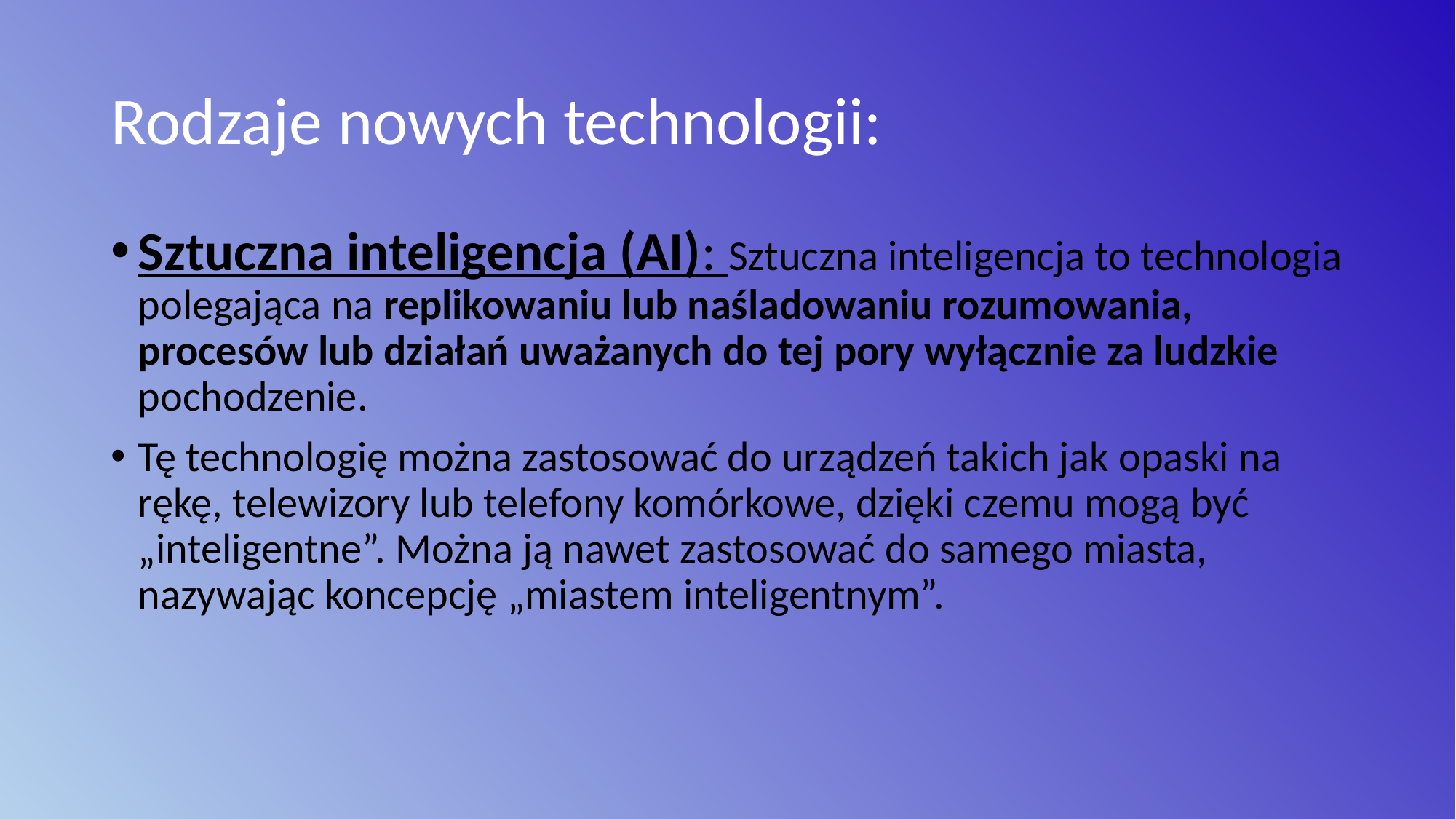

# Rodzaje nowych technologii:
Sztuczna inteligencja (AI): Sztuczna inteligencja to technologia polegająca na replikowaniu lub naśladowaniu rozumowania, procesów lub działań uważanych do tej pory wyłącznie za ludzkie pochodzenie.
Tę technologię można zastosować do urządzeń takich jak opaski na rękę, telewizory lub telefony komórkowe, dzięki czemu mogą być „inteligentne”. Można ją nawet zastosować do samego miasta, nazywając koncepcję „miastem inteligentnym”.